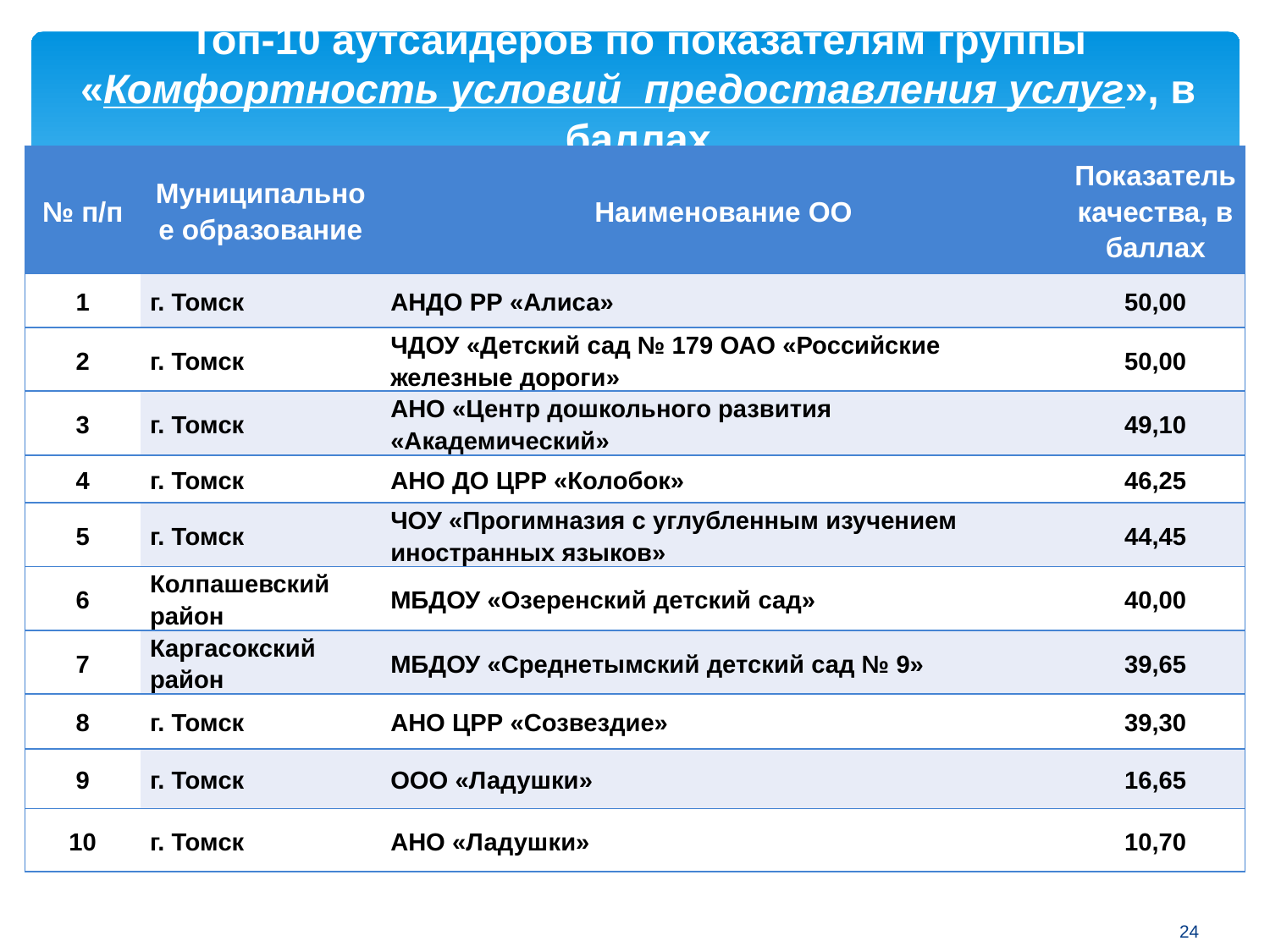

Топ-10 аутсайдеров по показателям группы «Комфортность условий  предоставления услуг», в баллах
| № п/п | Муниципальное образование | Наименование ОО | Показатель качества, в баллах |
| --- | --- | --- | --- |
| 1 | г. Томск | АНДО РР «Алиса» | 50,00 |
| 2 | г. Томск | ЧДОУ «Детский сад № 179 ОАО «Российские железные дороги» | 50,00 |
| 3 | г. Томск | АНО «Центр дошкольного развития «Академический» | 49,10 |
| 4 | г. Томск | АНО ДО ЦРР «Колобок» | 46,25 |
| 5 | г. Томск | ЧОУ «Прогимназия с углубленным изучением иностранных языков» | 44,45 |
| 6 | Колпашевский район | МБДОУ «Озеренский детский сад» | 40,00 |
| 7 | Каргасокский район | МБДОУ «Среднетымский детский сад № 9» | 39,65 |
| 8 | г. Томск | АНО ЦРР «Созвездие» | 39,30 |
| 9 | г. Томск | ООО «Ладушки» | 16,65 |
| 10 | г. Томск | АНО «Ладушки» | 10,70 |
24